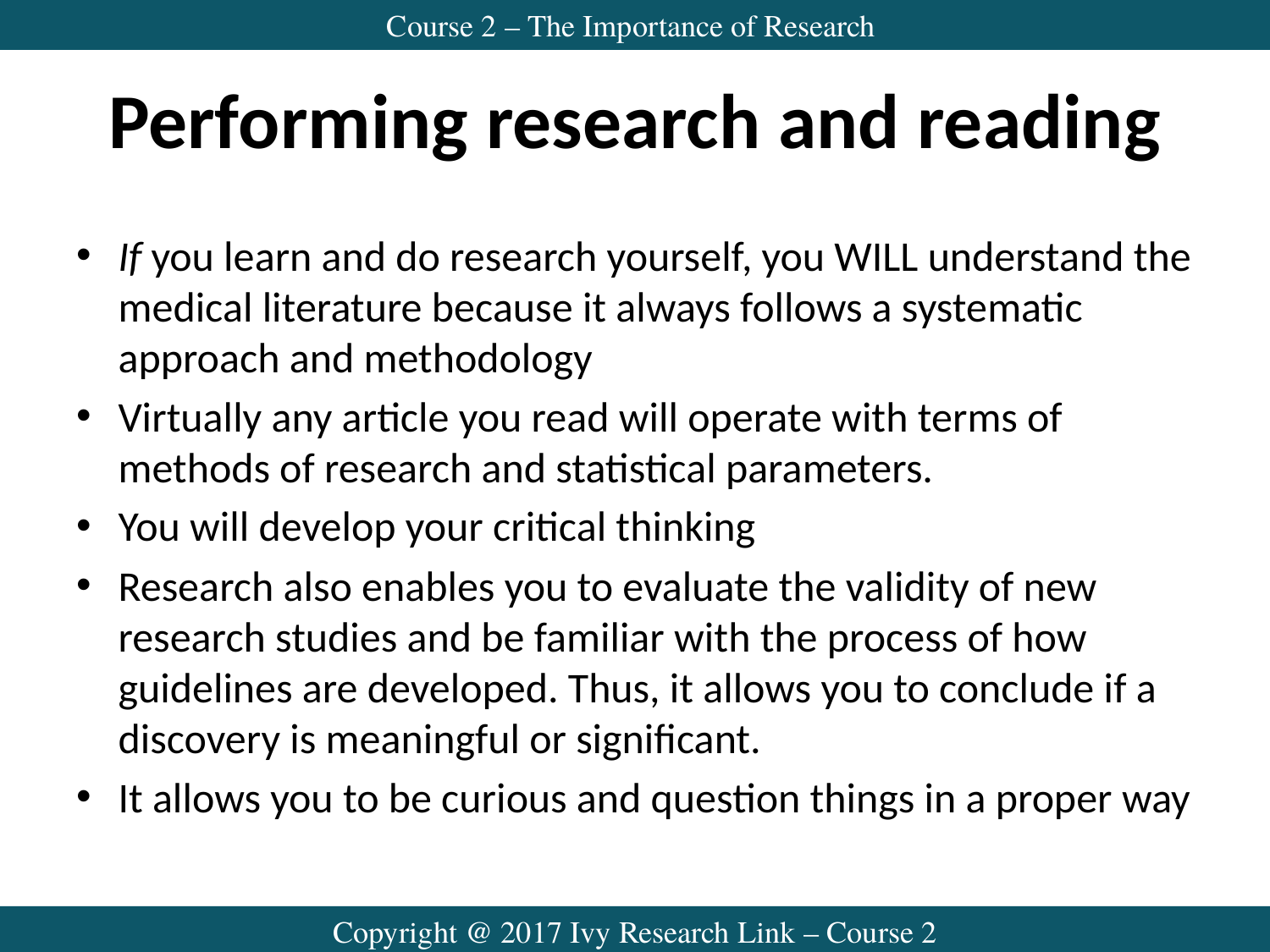

Course 2 – The Importance of Research
# Performing research and reading
If you learn and do research yourself, you WILL understand the medical literature because it always follows a systematic approach and methodology
Virtually any article you read will operate with terms of methods of research and statistical parameters.
You will develop your critical thinking
Research also enables you to evaluate the validity of new research studies and be familiar with the process of how guidelines are developed. Thus, it allows you to conclude if a discovery is meaningful or significant.
It allows you to be curious and question things in a proper way
Copyright @ 2017 Ivy Research Link – Course 2